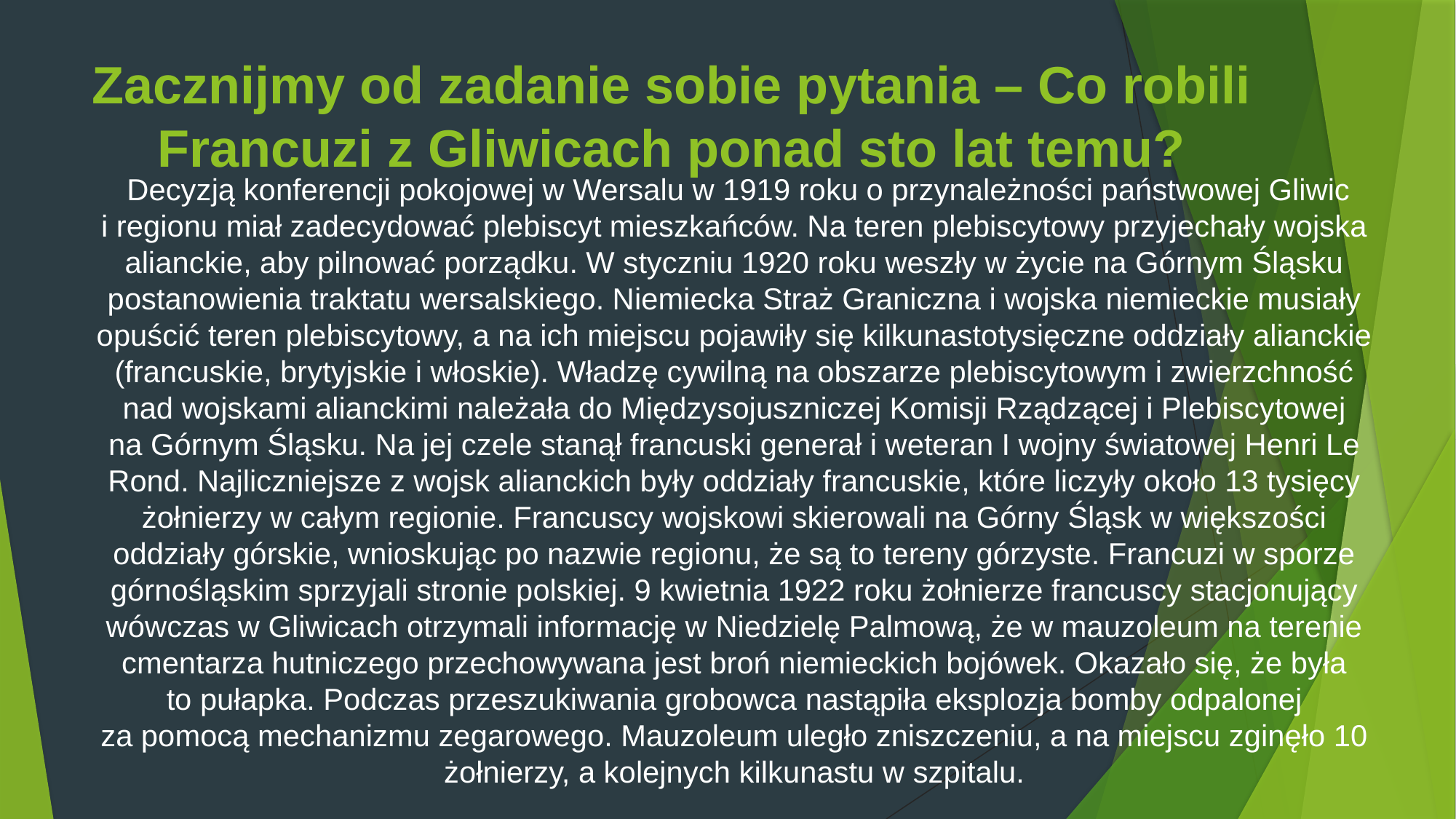

# Zacznijmy od zadanie sobie pytania – Co robili Francuzi z Gliwicach ponad sto lat temu?
 Decyzją konferencji pokojowej w Wersalu w 1919 roku o przynależności państwowej Gliwic i regionu miał zadecydować plebiscyt mieszkańców. Na teren plebiscytowy przyjechały wojska alianckie, aby pilnować porządku. W styczniu 1920 roku weszły w życie na Górnym Śląsku postanowienia traktatu wersalskiego. Niemiecka Straż Graniczna i wojska niemieckie musiały opuścić teren plebiscytowy, a na ich miejscu pojawiły się kilkunastotysięczne oddziały alianckie (francuskie, brytyjskie i włoskie). Władzę cywilną na obszarze plebiscytowym i zwierzchność nad wojskami alianckimi należała do Międzysojuszniczej Komisji Rządzącej i Plebiscytowej na Górnym Śląsku. Na jej czele stanął francuski generał i weteran I wojny światowej Henri Le Rond. Najliczniejsze z wojsk alianckich były oddziały francuskie, które liczyły około 13 tysięcy żołnierzy w całym regionie. Francuscy wojskowi skierowali na Górny Śląsk w większości oddziały górskie, wnioskując po nazwie regionu, że są to tereny górzyste. Francuzi w sporze górnośląskim sprzyjali stronie polskiej. 9 kwietnia 1922 roku żołnierze francuscy stacjonujący wówczas w Gliwicach otrzymali informację w Niedzielę Palmową, że w mauzoleum na terenie cmentarza hutniczego przechowywana jest broń niemieckich bojówek. Okazało się, że była to pułapka. Podczas przeszukiwania grobowca nastąpiła eksplozja bomby odpalonej za pomocą mechanizmu zegarowego. Mauzoleum uległo zniszczeniu, a na miejscu zginęło 10 żołnierzy, a kolejnych kilkunastu w szpitalu.